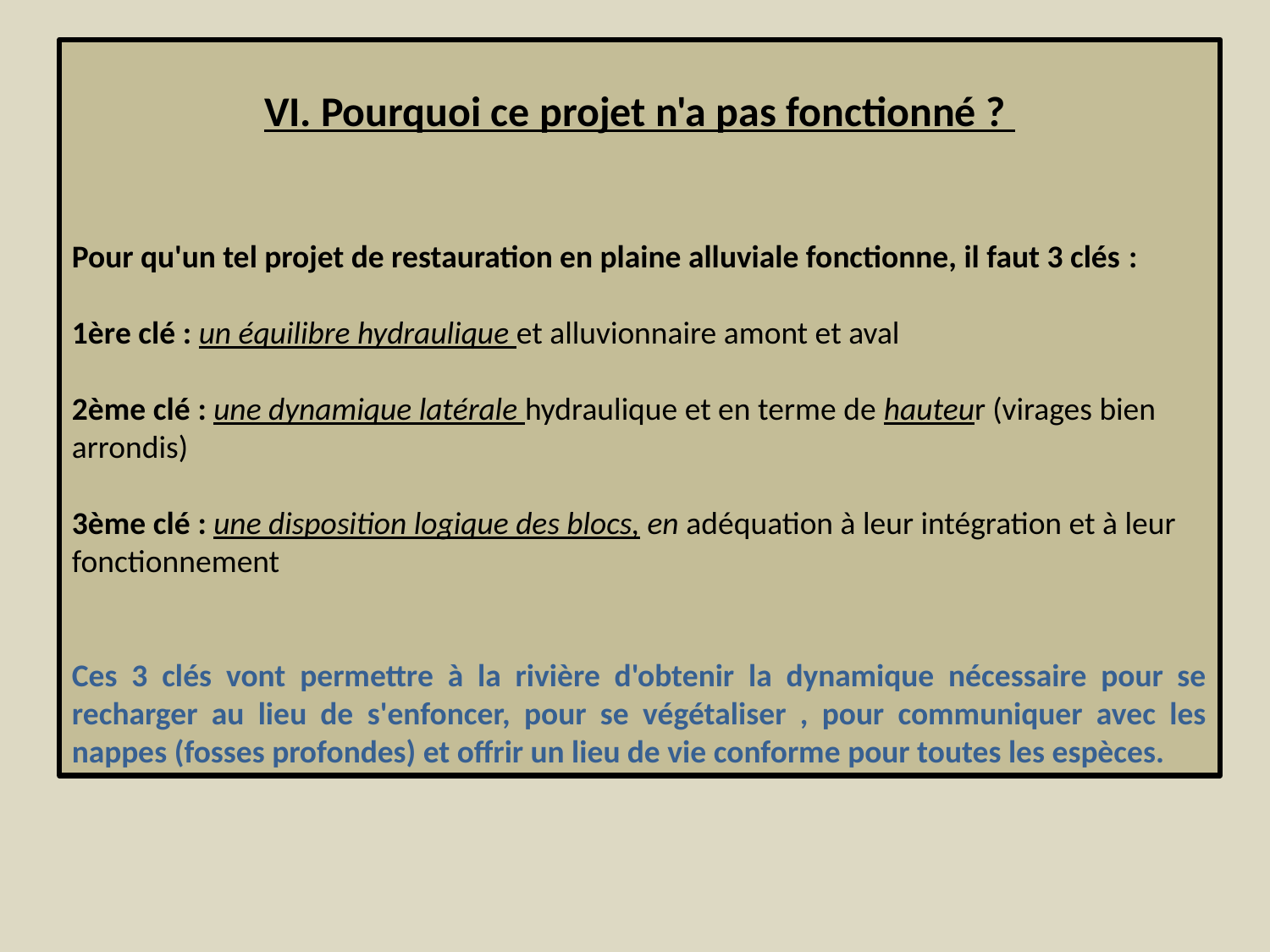

VI. Pourquoi ce projet n'a pas fonctionné ?

Pour qu'un tel projet de restauration en plaine alluviale fonctionne, il faut 3 clés :

1ère clé : un équilibre hydraulique et alluvionnaire amont et aval

2ème clé : une dynamique latérale hydraulique et en terme de hauteur (virages bien arrondis)

3ème clé : une disposition logique des blocs, en adéquation à leur intégration et à leur fonctionnement

Ces 3 clés vont permettre à la rivière d'obtenir la dynamique nécessaire pour se recharger au lieu de s'enfoncer, pour se végétaliser , pour communiquer avec les nappes (fosses profondes) et offrir un lieu de vie conforme pour toutes les espèces.